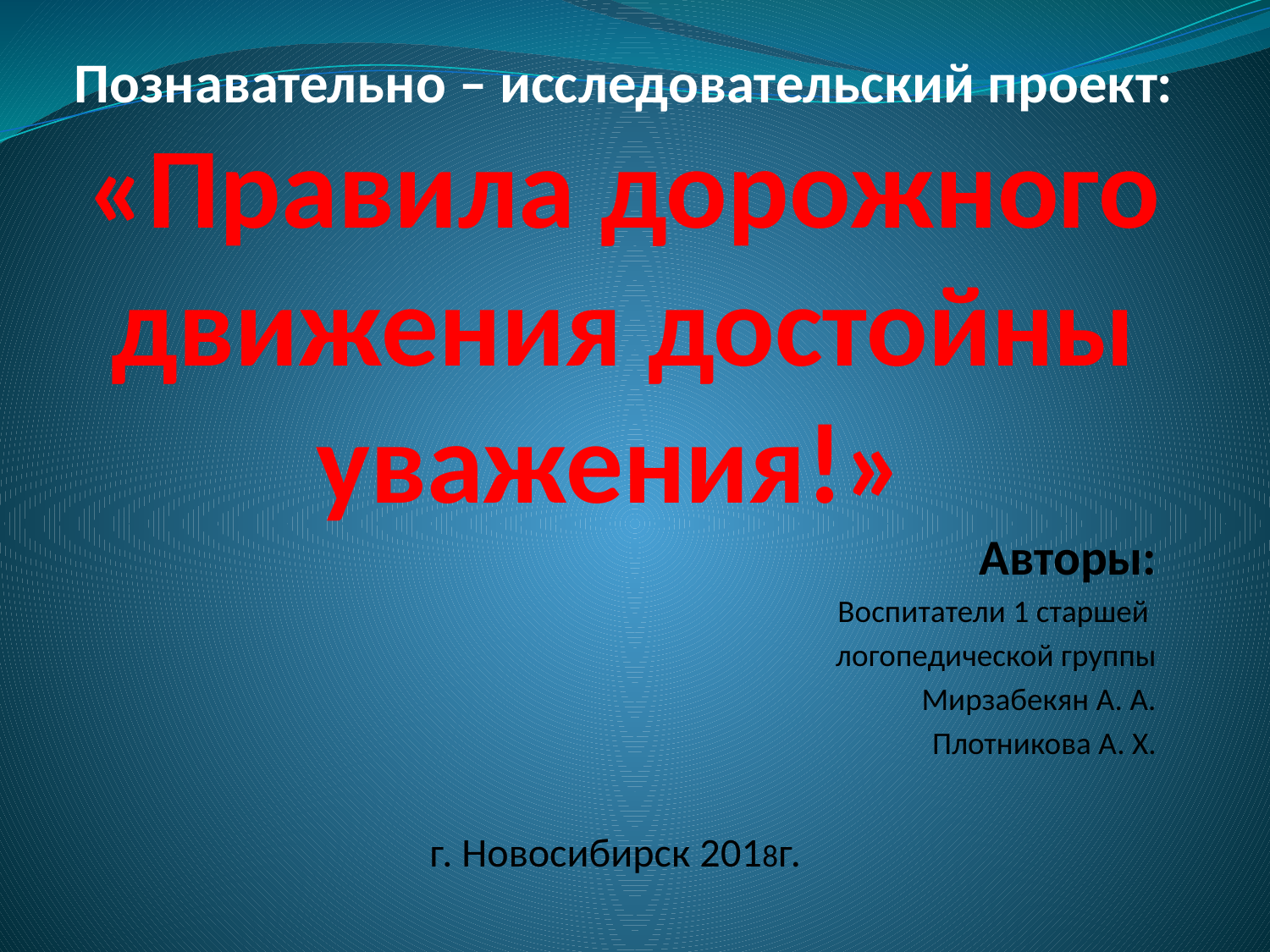

# Познавательно – исследовательский проект: «Правила дорожного движения достойны уважения!»

Авторы:
Воспитатели 1 старшей
логопедической группы
Мирзабекян А. А.
Плотникова А. Х.

г. Новосибирск 2018г.